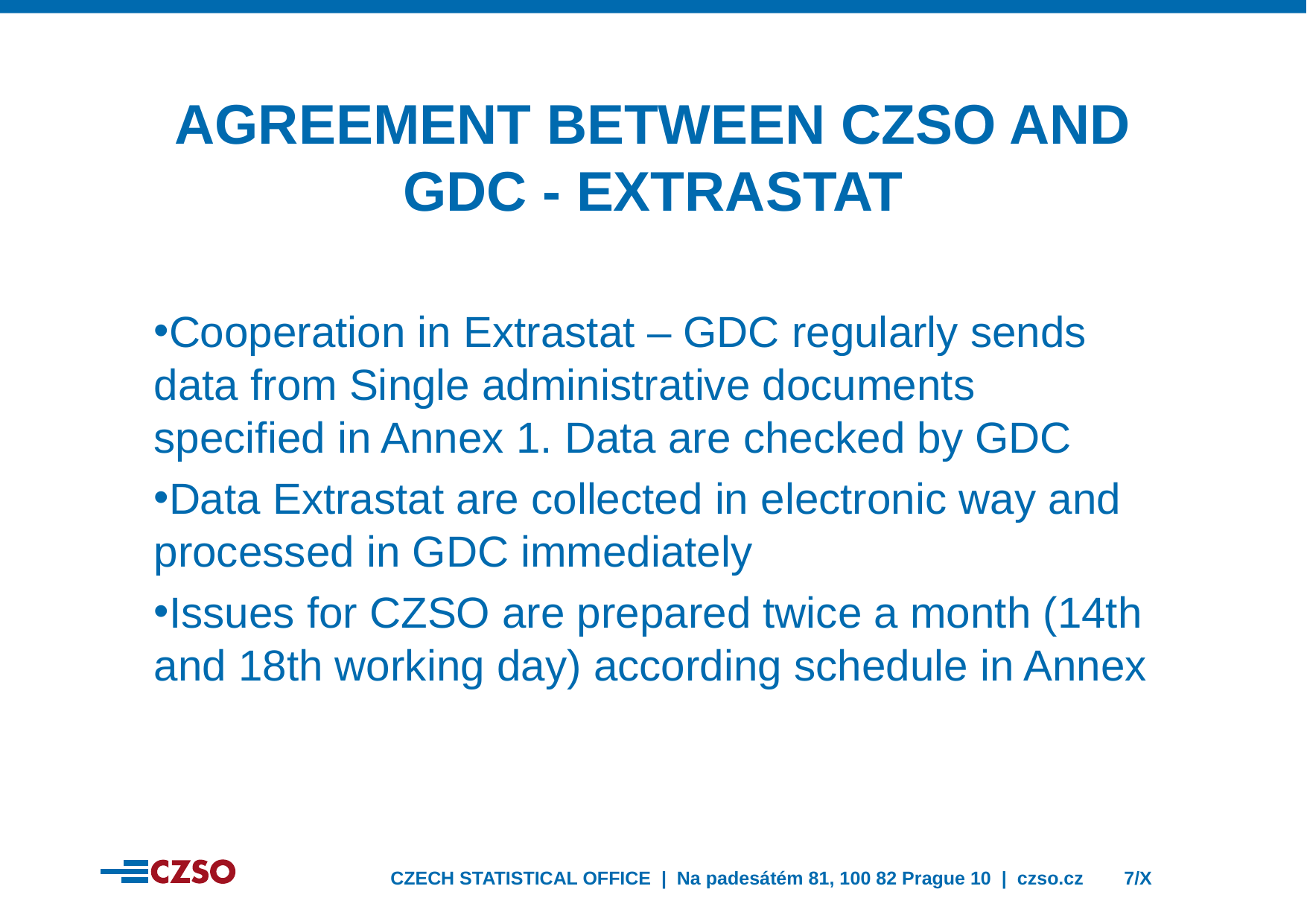

Agreement between czso and gdc - EXTRASTAT

Cooperation in Extrastat – GDC regularly sends data from Single administrative documents specified in Annex 1. Data are checked by GDC
Data Extrastat are collected in electronic way and processed in GDC immediately
Issues for CZSO are prepared twice a month (14th and 18th working day) according schedule in Annex